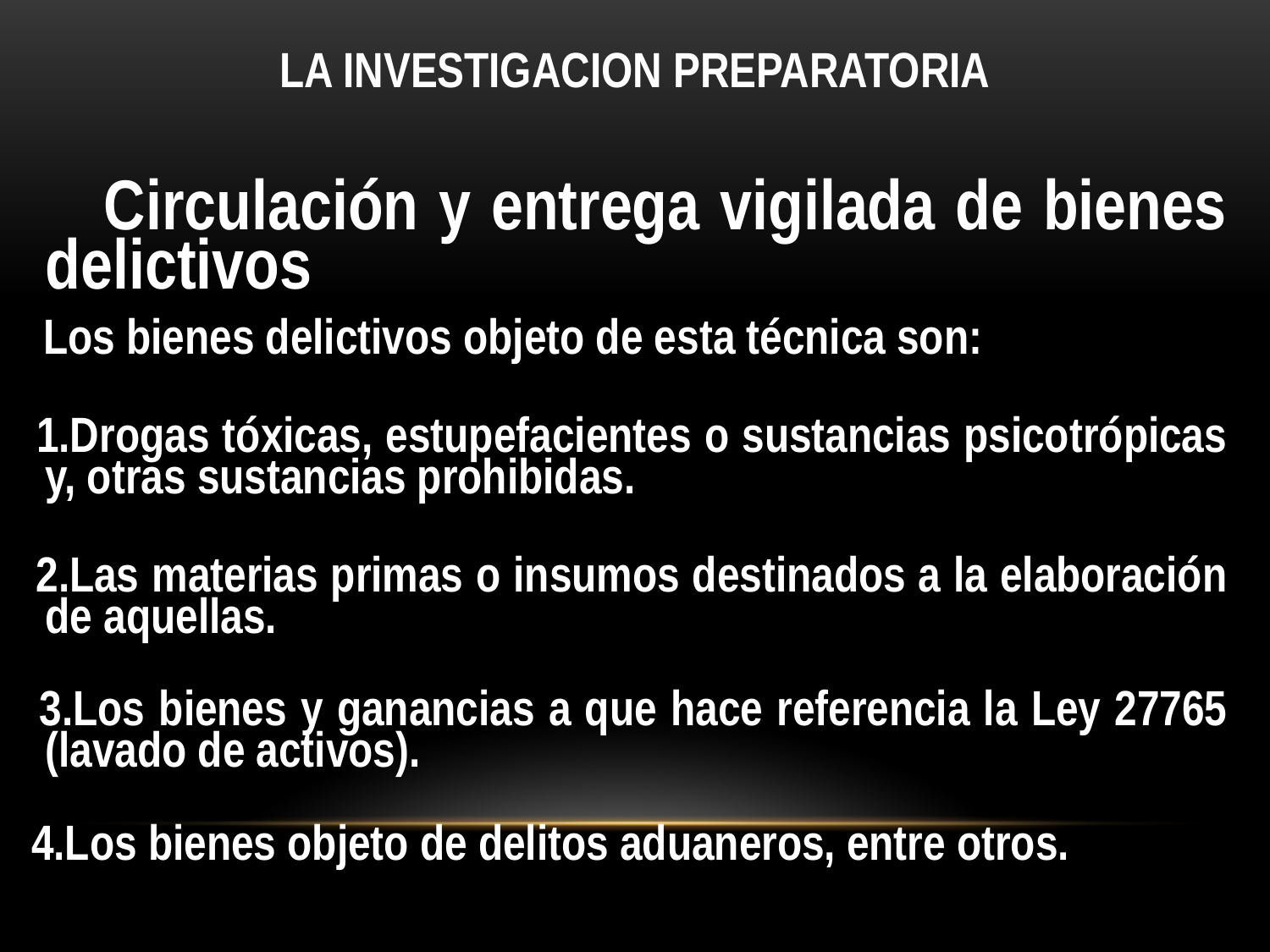

# LA INVESTIGACION PREPARATORIA
                 Circulación y entrega vigilada de bienes delictivos
      Los bienes delictivos objeto de esta técnica son:

   1.Drogas tóxicas, estupefacientes o sustancias psicotrópicas y, otras sustancias prohibidas.

   2.Las materias primas o insumos destinados a la elaboración de aquellas.

   3.Los bienes y ganancias a que hace referencia la Ley 27765 (lavado de activos).

   4.Los bienes objeto de delitos aduaneros, entre otros.